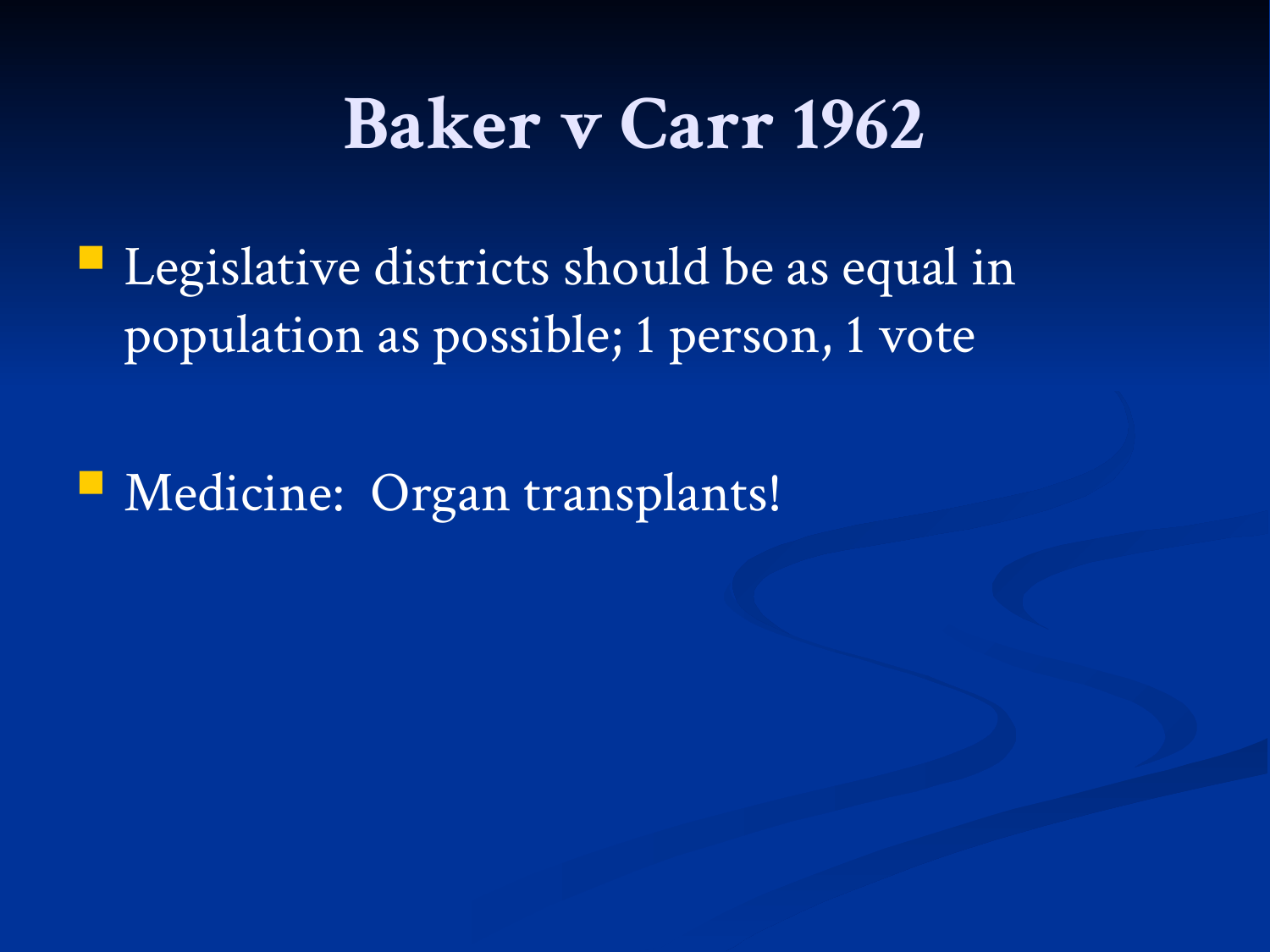

# Baker v Carr 1962
Legislative districts should be as equal in population as possible; 1 person, 1 vote

Medicine:  Organ transplants!